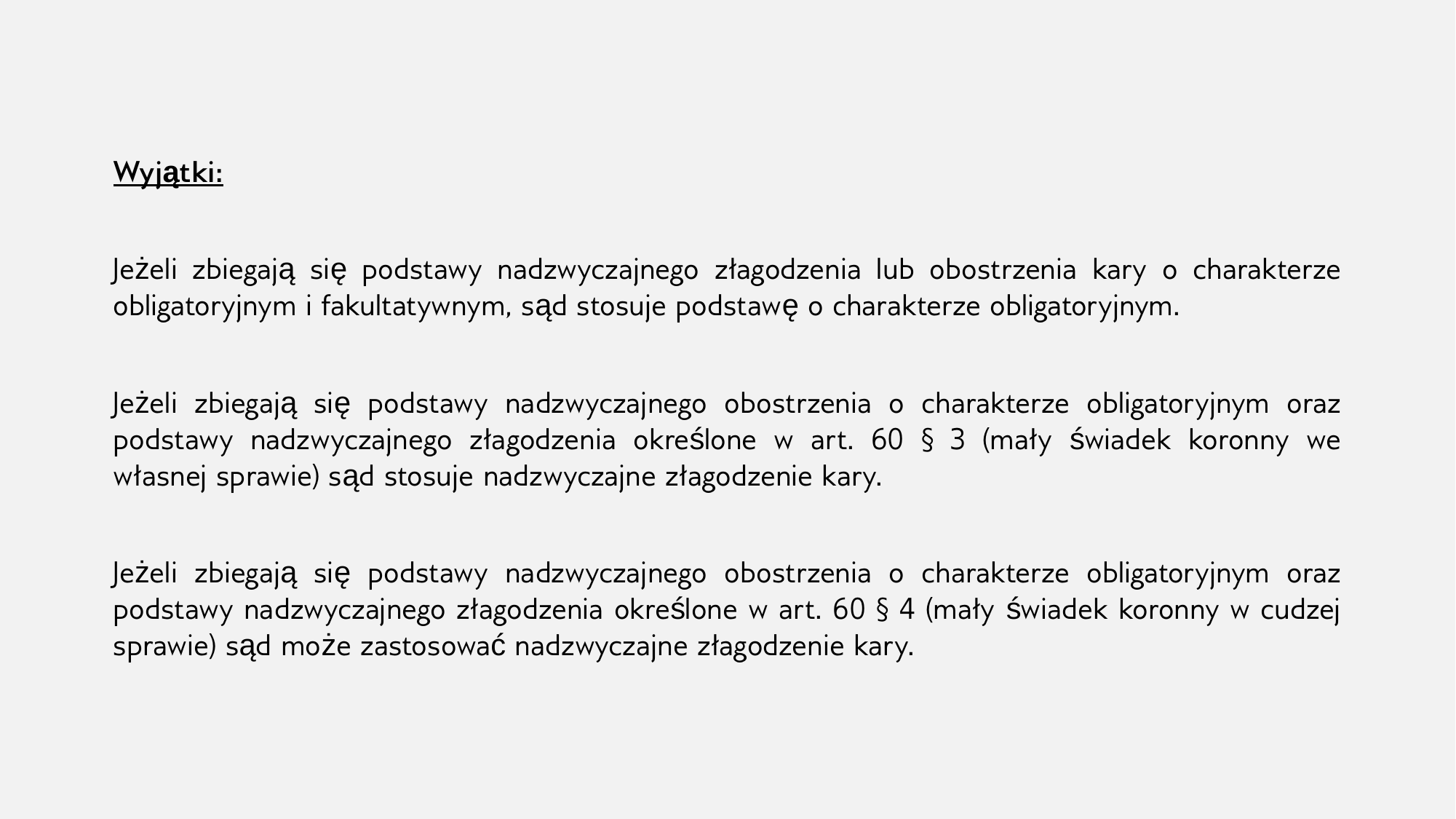

Wyjątki:

Jeżeli zbiegają się podstawy nadzwyczajnego złagodzenia lub obostrzenia kary o charakterze obligatoryjnym i fakultatywnym, sąd stosuje podstawę o charakterze obligatoryjnym.

Jeżeli zbiegają się podstawy nadzwyczajnego obostrzenia o charakterze obligatoryjnym oraz podstawy nadzwyczajnego złagodzenia określone w art. 60 § 3 (mały świadek koronny we własnej sprawie) sąd stosuje nadzwyczajne złagodzenie kary.

Jeżeli zbiegają się podstawy nadzwyczajnego obostrzenia o charakterze obligatoryjnym oraz podstawy nadzwyczajnego złagodzenia określone w art. 60 § 4 (mały świadek koronny w cudzej sprawie) sąd może zastosować nadzwyczajne złagodzenie kary.